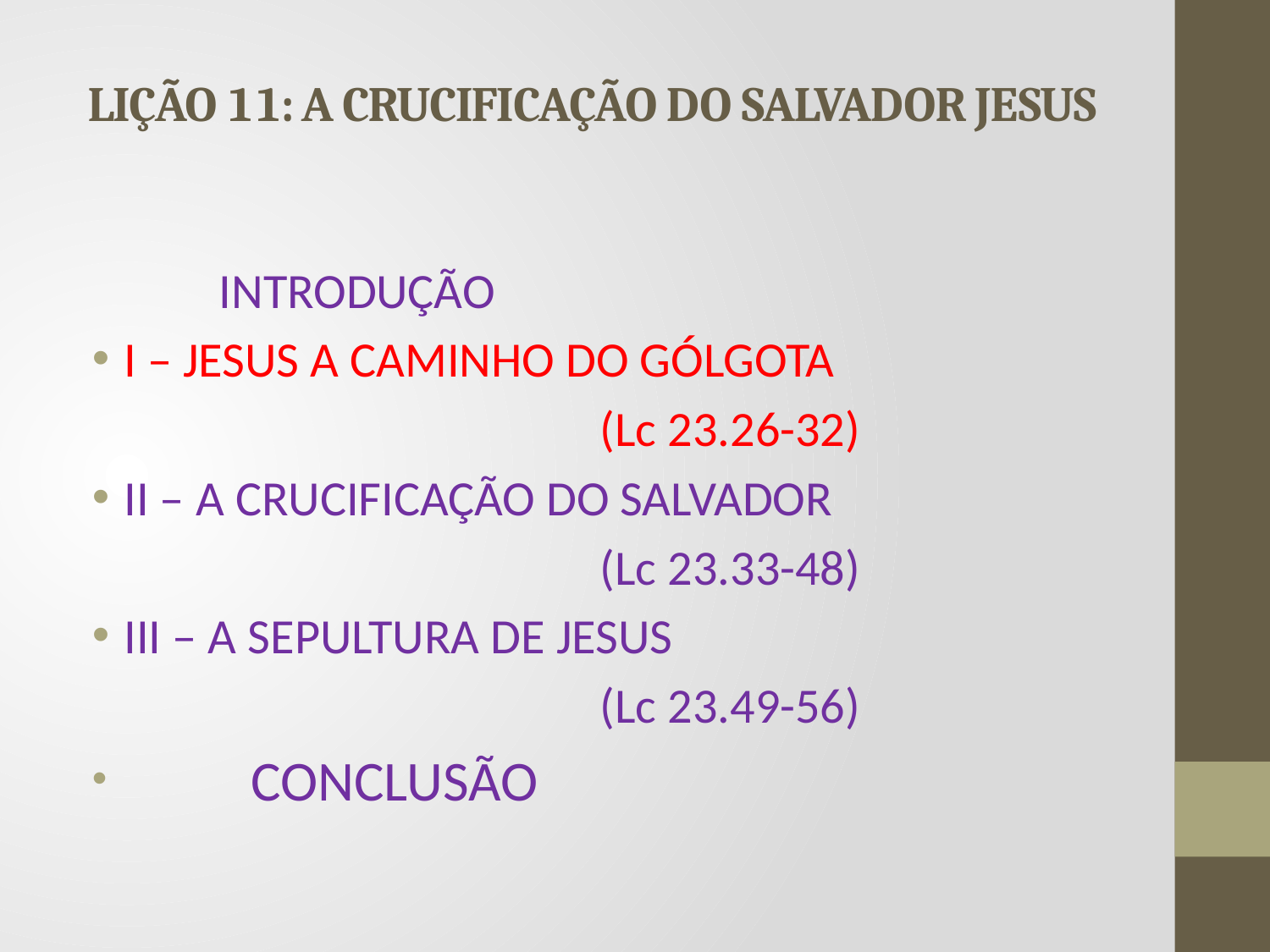

# LIÇÃO 11: A CRUCIFICAÇÃO DO SALVADOR JESUS

	INTRODUÇÃO
I – JESUS A CAMINHO DO GÓLGOTA
				(Lc 23.26-32)
II – A CRUCIFICAÇÃO DO SALVADOR
				(Lc 23.33-48)
III – A SEPULTURA DE JESUS
				(Lc 23.49-56)
	CONCLUSÃO